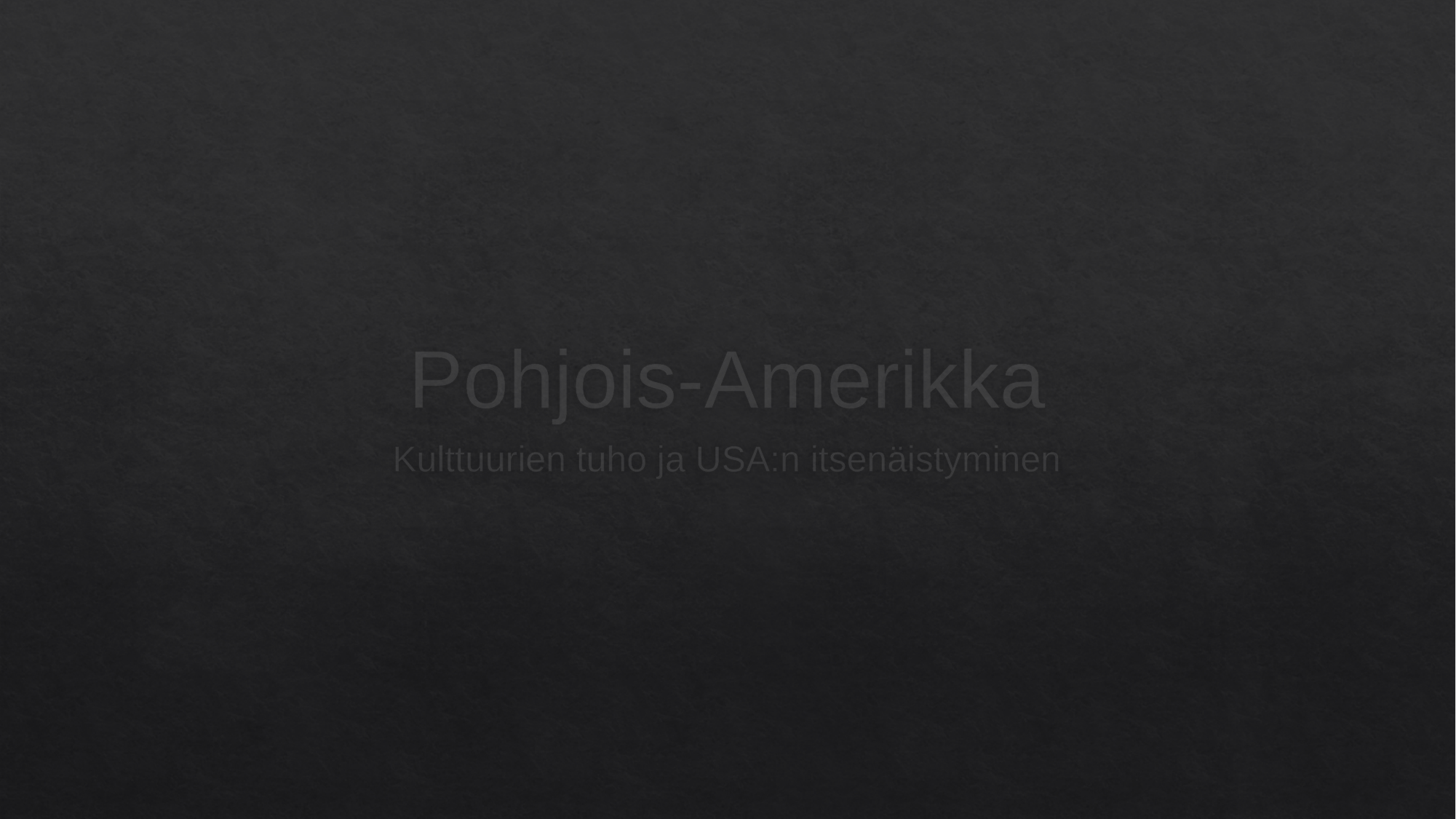

# Pohjois-Amerikka
Kulttuurien tuho ja USA:n itsenäistyminen